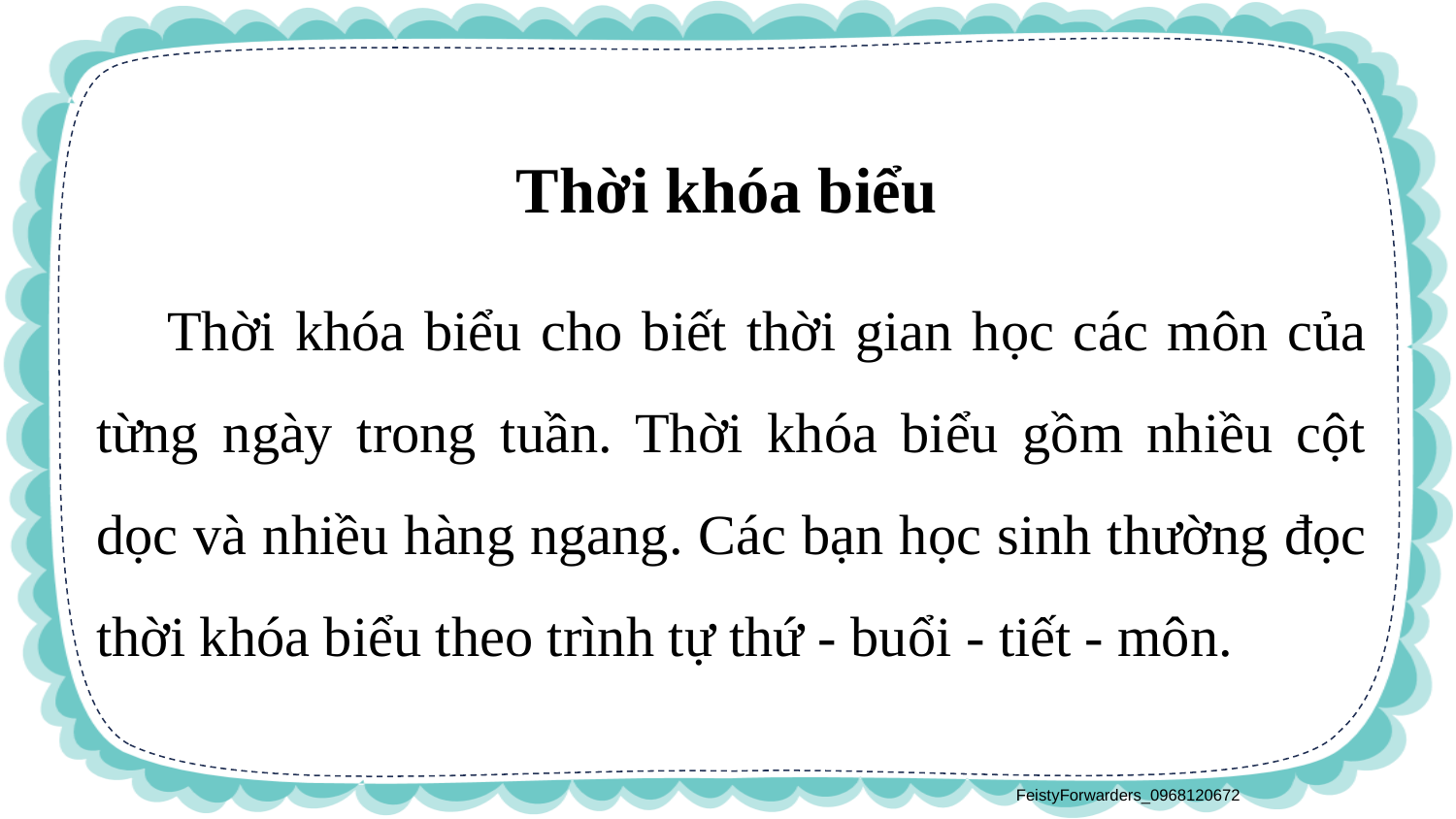

Thời khóa biểu
    Thời khóa biểu cho biết thời gian học các môn của từng ngày trong tuần. Thời khóa biểu gồm nhiều cột dọc và nhiều hàng ngang. Các bạn học sinh thường đọc thời khóa biểu theo trình tự thứ - buổi - tiết - môn.